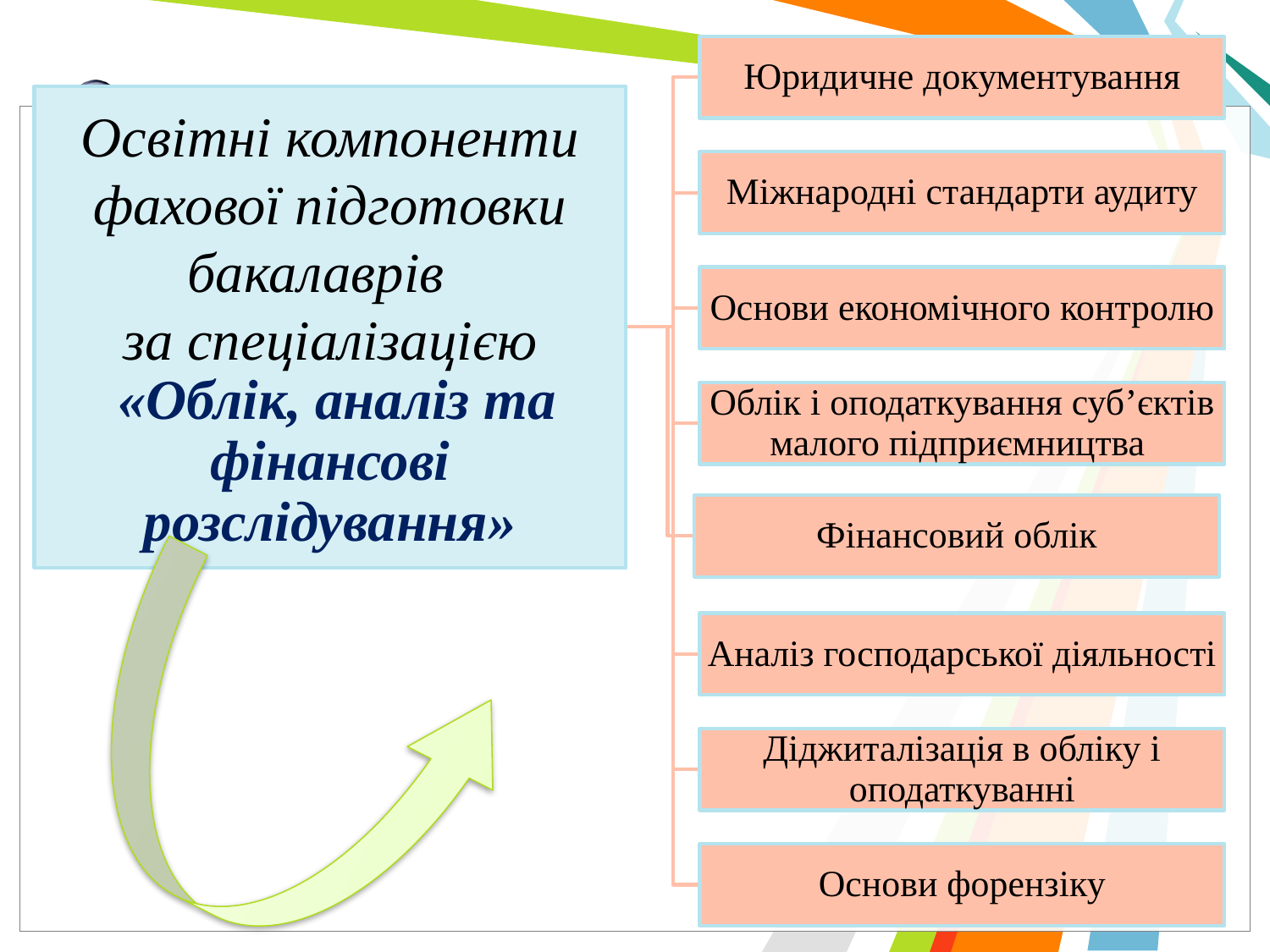

Освітні компоненти фахової підготовки бакалаврів
за спеціалізацією
 «Облік, аналіз та фінансові розслідування»
Юридичне документування
Міжнародні стандарти аудиту
Основи економічного контролю
Облік і оподаткування суб’єктів малого підприємництва
Фінансовий облік
Аналіз господарської діяльності
Діджиталізація в обліку і оподаткуванні
Основи форензіку